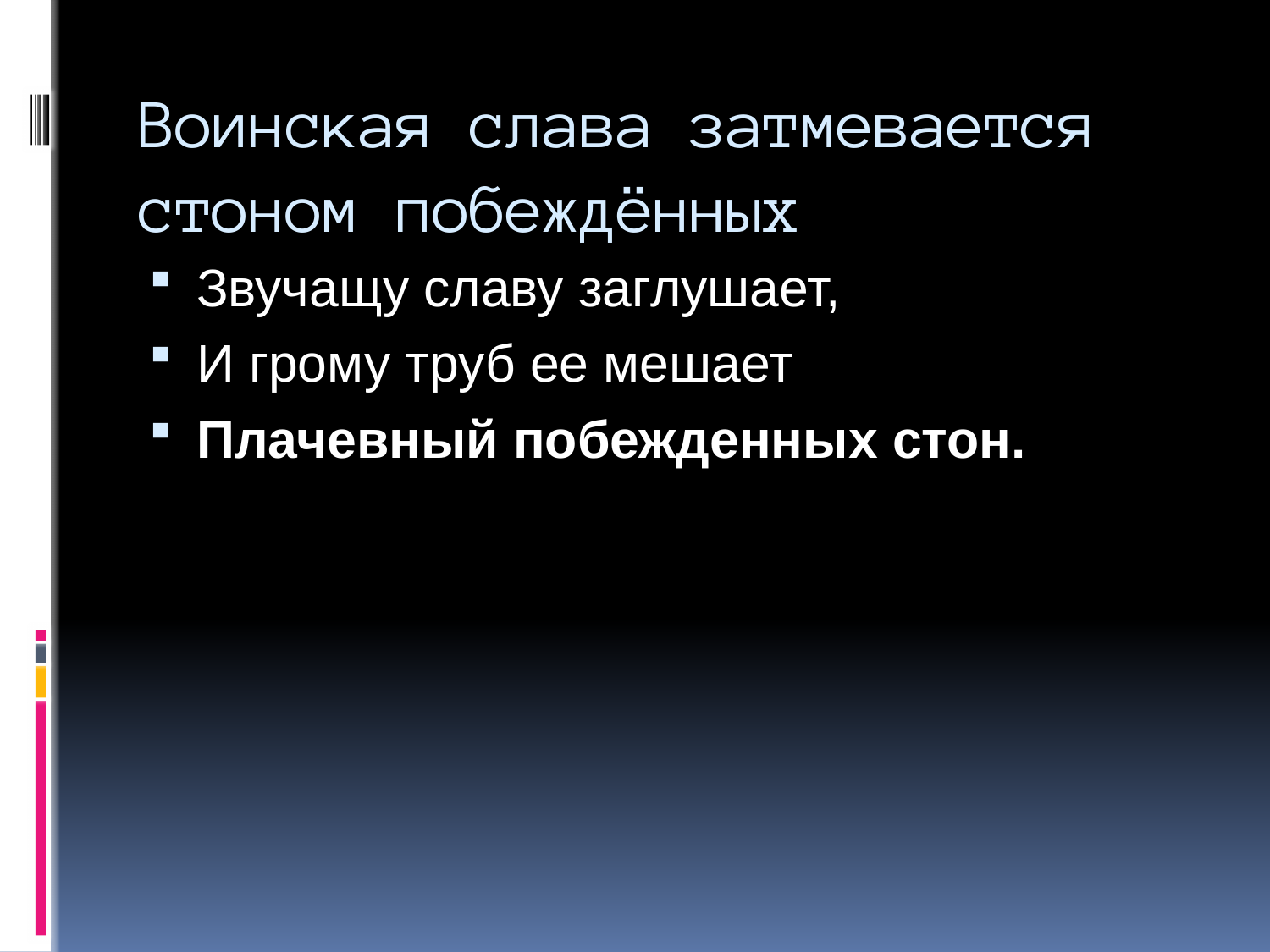

# Воинская слава затмевается стоном побеждённых
Звучащу славу заглушает,
И грому труб ее мешает
Плачевный побежденных стон.